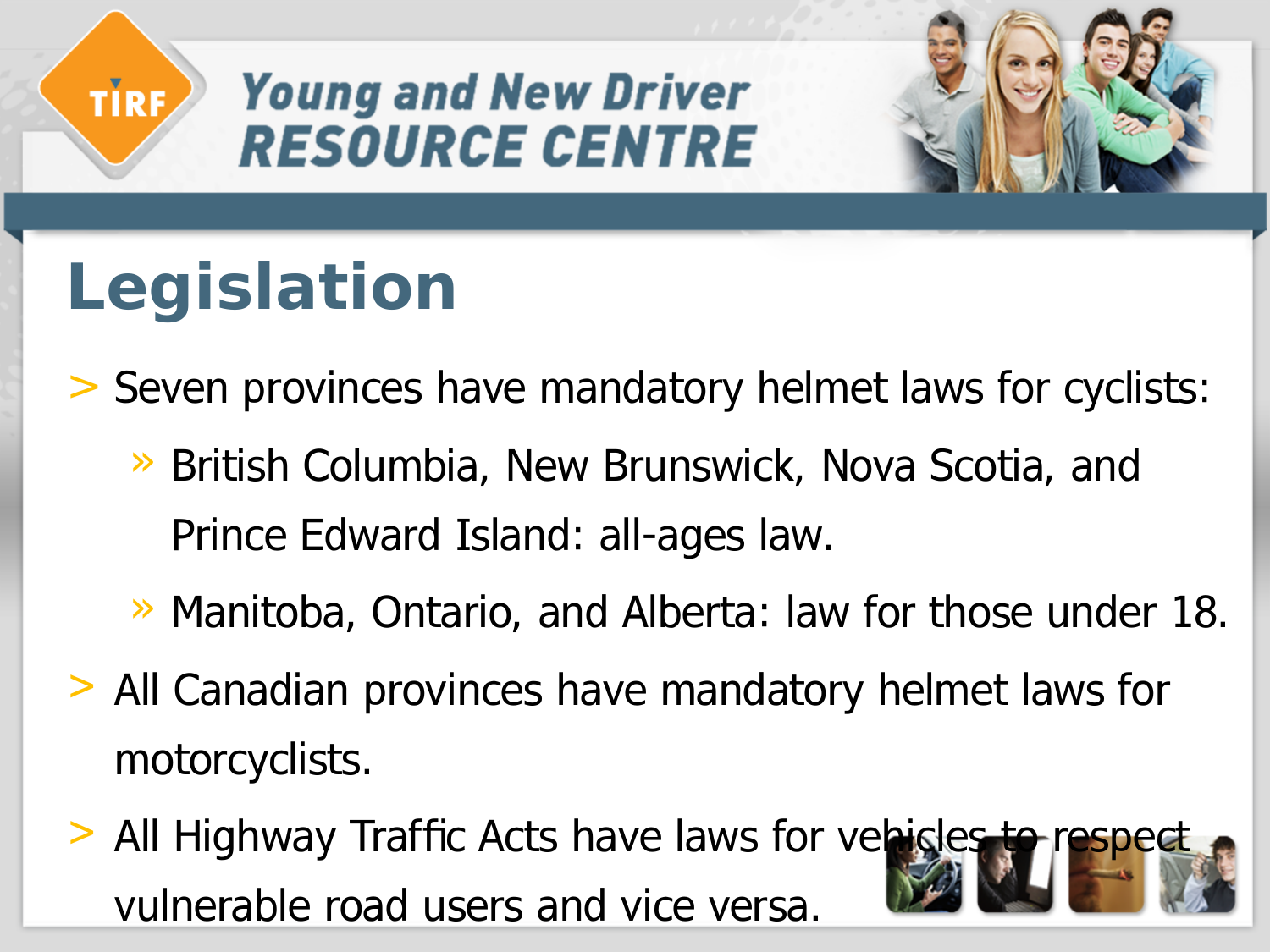

# Legislation
Seven provinces have mandatory helmet laws for cyclists:
British Columbia, New Brunswick, Nova Scotia, and Prince Edward Island: all-ages law.
Manitoba, Ontario, and Alberta: law for those under 18.
All Canadian provinces have mandatory helmet laws for motorcyclists.
All Highway Traffic Acts have laws for vehicles to respect vulnerable road users and vice versa.